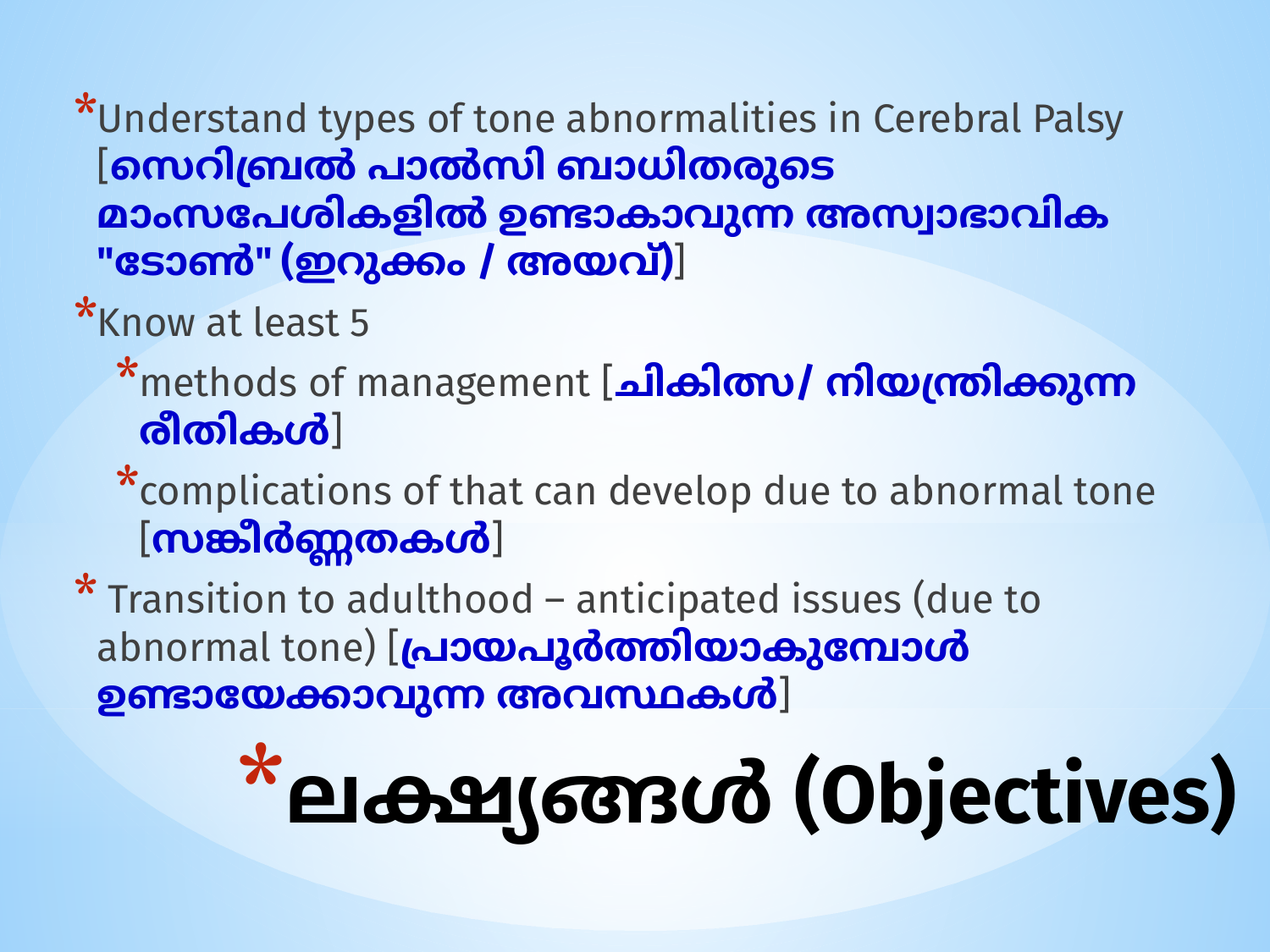

Understand types of tone abnormalities in Cerebral Palsy [സെറിബ്രൽ പാൽസി ബാധിതരുടെ മാംസപേശികളിൽ ഉണ്ടാകാവുന്ന അസ്വാഭാവിക "ടോൺ" (ഇറുക്കം / അയവ്)]
Know at least 5
methods of management [ചികിത്സ/ നിയന്ത്രിക്കുന്ന രീതികൾ]
complications of that can develop due to abnormal tone [സങ്കീർണ്ണതകൾ]
 Transition to adulthood – anticipated issues (due to abnormal tone) [പ്രായപൂർത്തിയാകുമ്പോൾ ഉണ്ടായേക്കാവുന്ന അവസ്ഥകൾ]
# ലക്ഷ്യങ്ങൾ (Objectives)